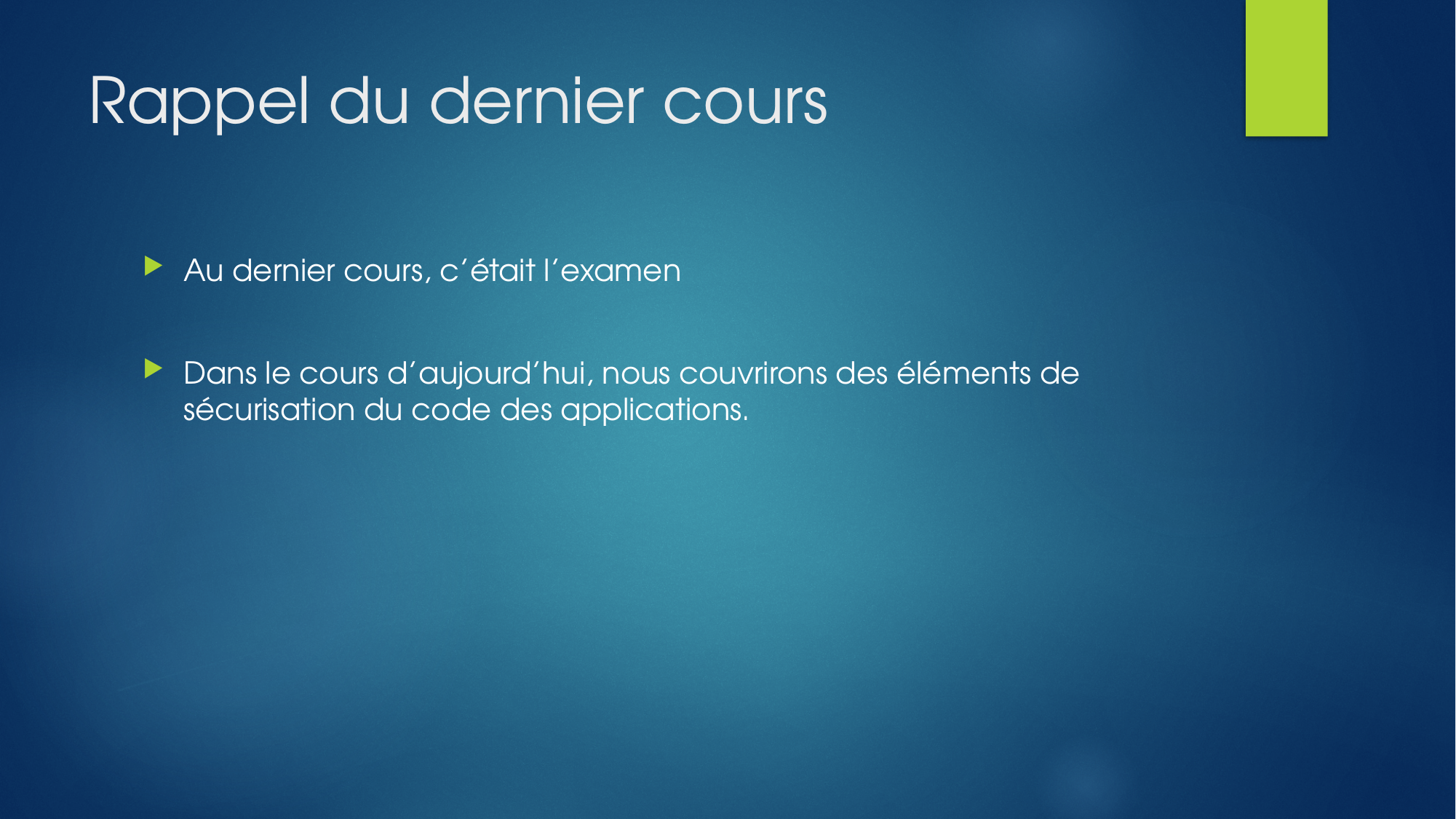

# Rappel du dernier cours
Au dernier cours, c’était l’examen

Dans le cours d’aujourd’hui, nous couvrirons des éléments de sécurisation du code des applications.